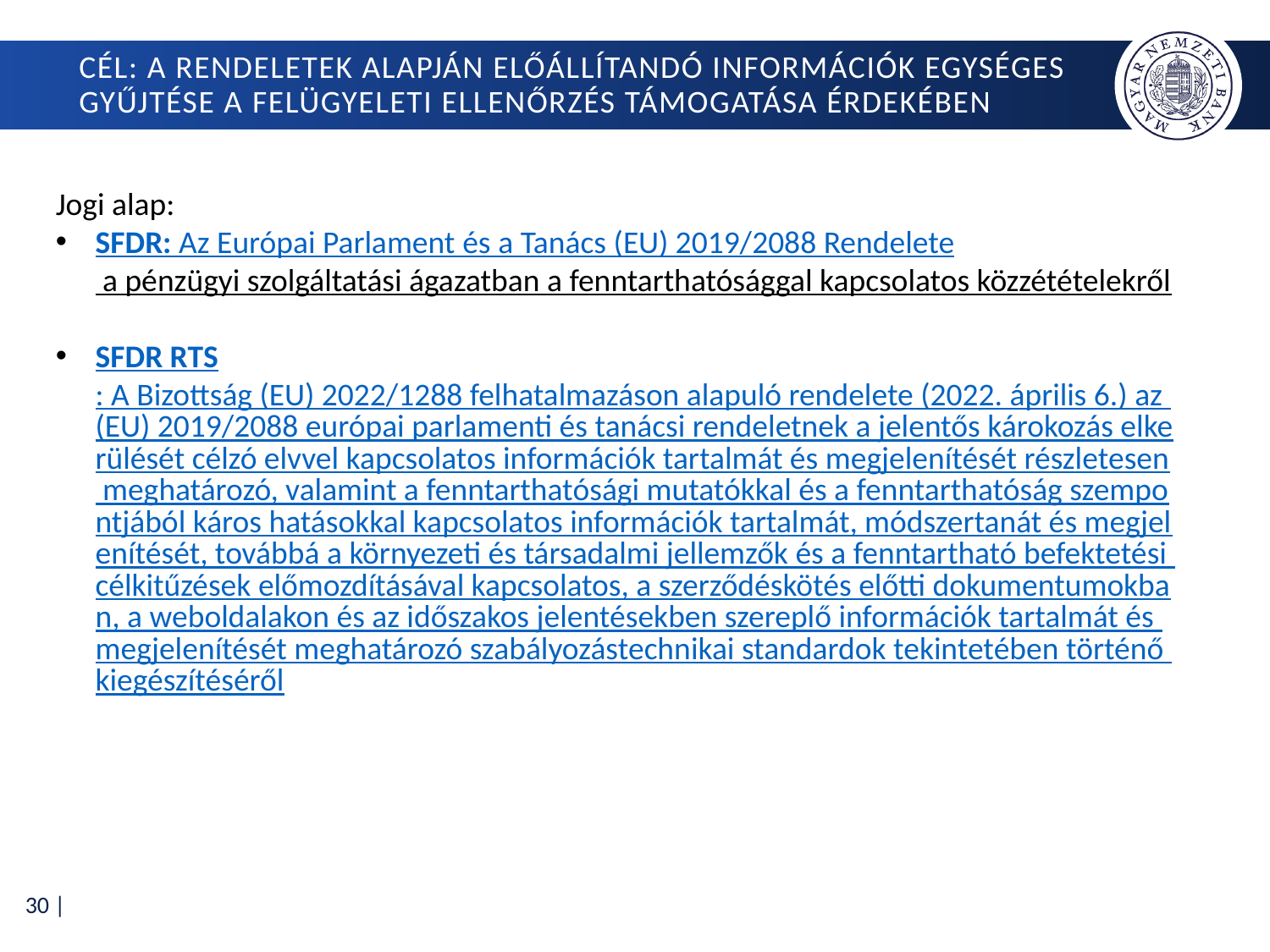

# Cél: a rendeletek alapján előállítandó információk egységes gyűjtése a felügyeleti ellenőrzés támogatása érdekében
Jogi alap:
SFDR: Az Európai Parlament és a Tanács (EU) 2019/2088 Rendelete a pénzügyi szolgáltatási ágazatban a fenntarthatósággal kapcsolatos közzétételekről
SFDR RTS: A Bizottság (EU) 2022/1288 felhatalmazáson alapuló rendelete (2022. április 6.) az (EU) 2019/2088 európai parlamenti és tanácsi rendeletnek a jelentős károkozás elkerülését célzó elvvel kapcsolatos információk tartalmát és megjelenítését részletesen meghatározó, valamint a fenntarthatósági mutatókkal és a fenntarthatóság szempontjából káros hatásokkal kapcsolatos információk tartalmát, módszertanát és megjelenítését, továbbá a környezeti és társadalmi jellemzők és a fenntartható befektetési célkitűzések előmozdításával kapcsolatos, a szerződéskötés előtti dokumentumokban, a weboldalakon és az időszakos jelentésekben szereplő információk tartalmát és megjelenítését meghatározó szabályozástechnikai standardok tekintetében történő kiegészítéséről